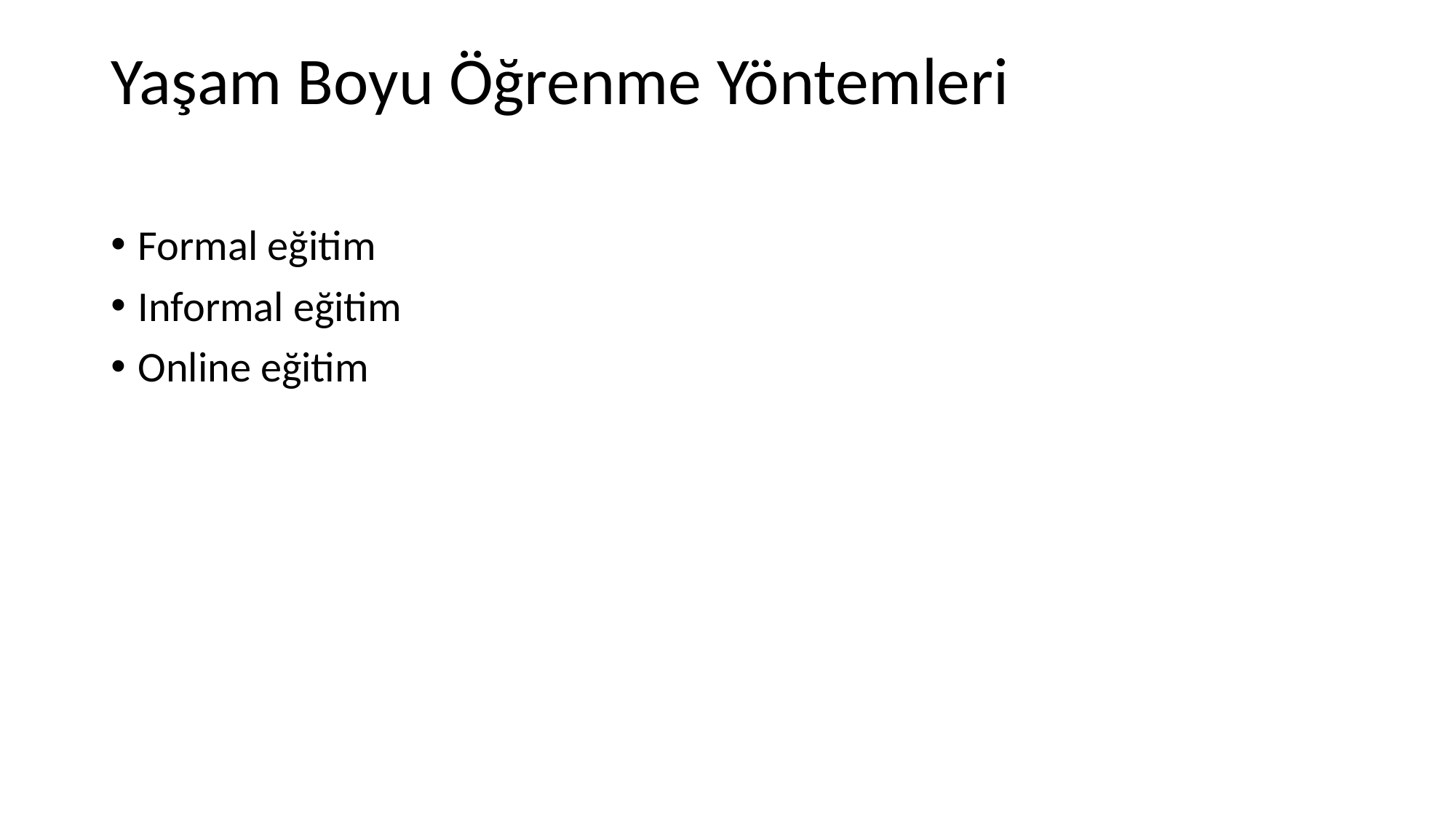

# Yaşam Boyu Öğrenme Yöntemleri
Formal eğitim
Informal eğitim
Online eğitim